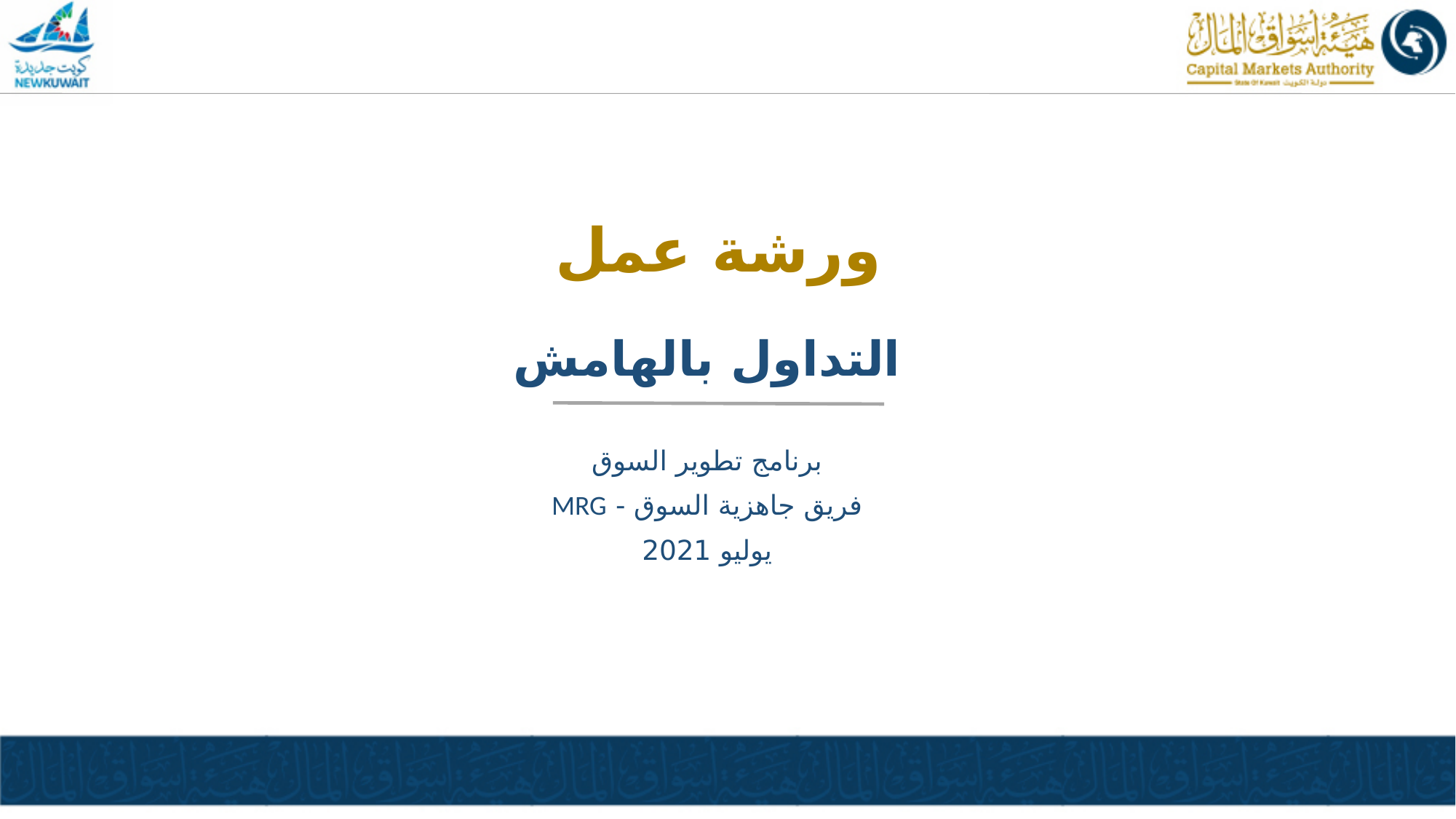

# ورشة عمل
التداول بالهامش

برنامج تطوير السوق
فريق جاهزية السوق - MRG
يوليو 2021